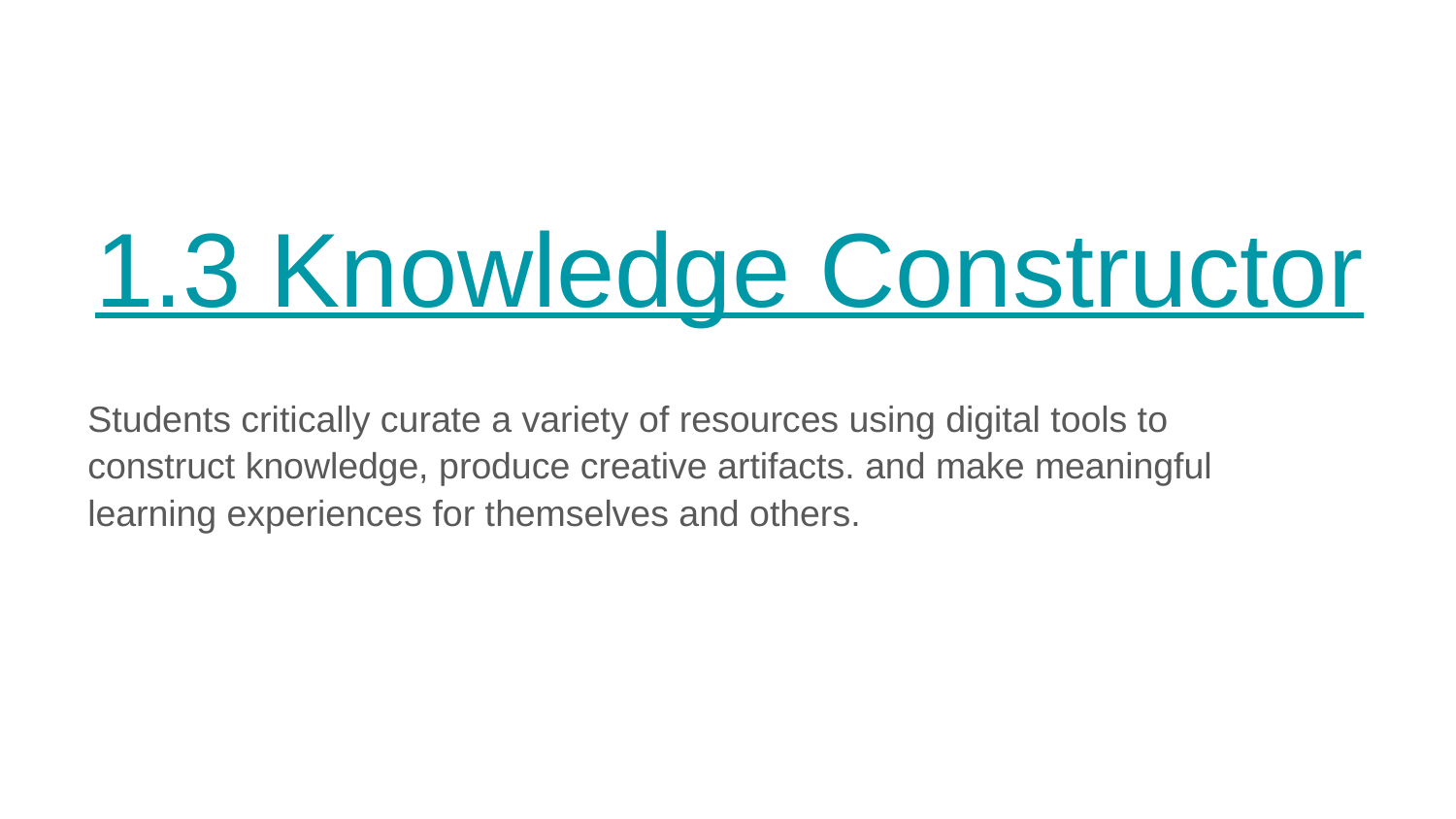

# 1.3 Knowledge Constructor
Students critically curate a variety of resources using digital tools to construct knowledge, produce creative artifacts. and make meaningful learning experiences for themselves and others.